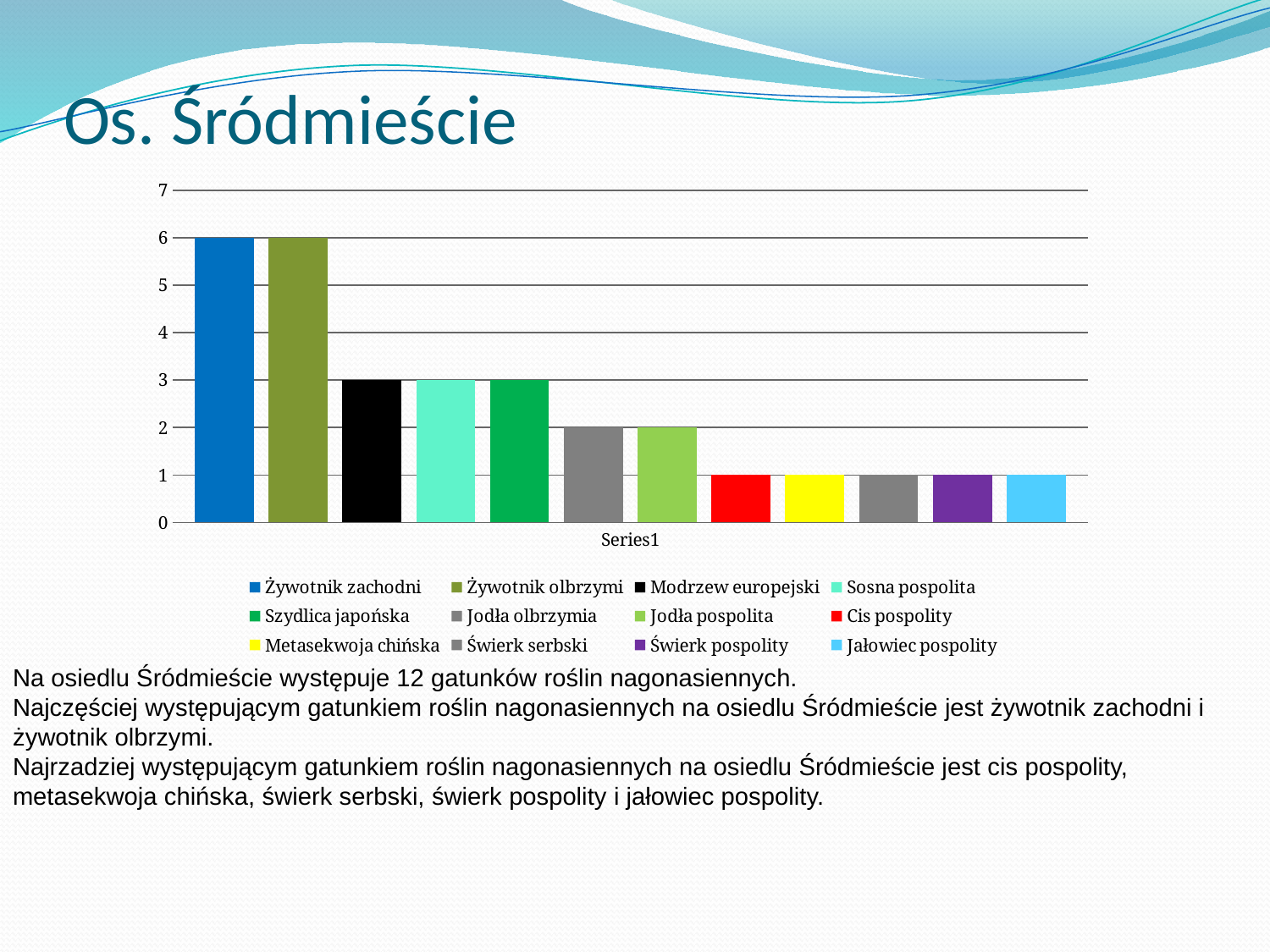

# Os. Śródmieście

### Chart

| Category | Żywotnik zachodni | Żywotnik olbrzymi | Modrzew europejski | Sosna pospolita | Szydlica japońska | Jodła olbrzymia | Jodła pospolita | Cis pospolity | Metasekwoja chińska | Świerk serbski | Świerk pospolity | Jałowiec pospolity |
|---|---|---|---|---|---|---|---|---|---|---|---|---|
|  | 6.0 | 6.0 | 3.0 | 3.0 | 3.0 | 2.0 | 2.0 | 1.0 | 1.0 | 1.0 | 1.0 | 1.0 |
Na osiedlu Śródmieście występuje 12 gatunków roślin nagonasiennych.
Najczęściej występującym gatunkiem roślin nagonasiennych na osiedlu Śródmieście jest żywotnik zachodni i żywotnik olbrzymi.
Najrzadziej występującym gatunkiem roślin nagonasiennych na osiedlu Śródmieście jest cis pospolity, metasekwoja chińska, świerk serbski, świerk pospolity i jałowiec pospolity.